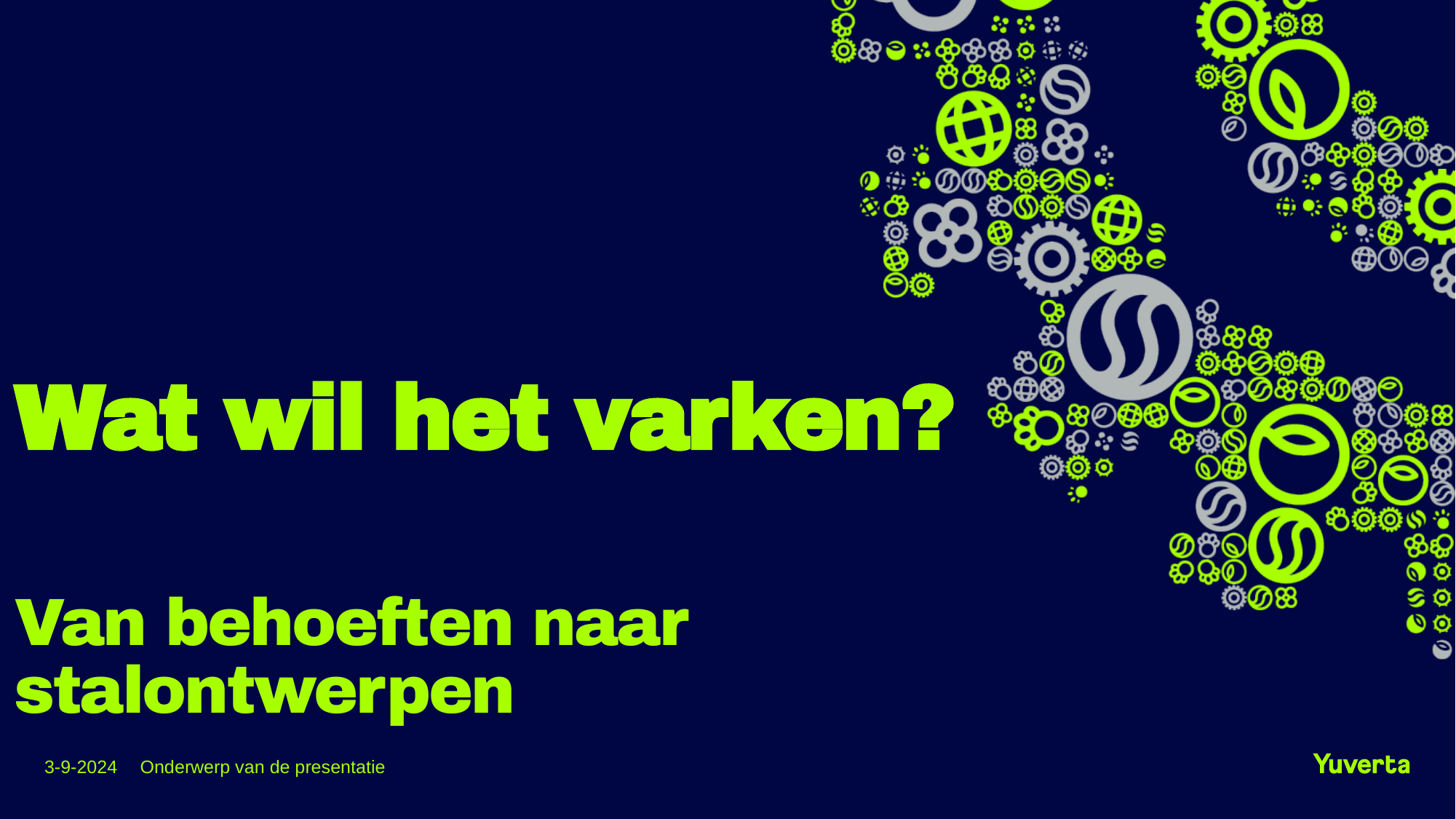

# Wat wil het varken? Van behoeften naar stalontwerpen
3-9-2024
Onderwerp van de presentatie
2